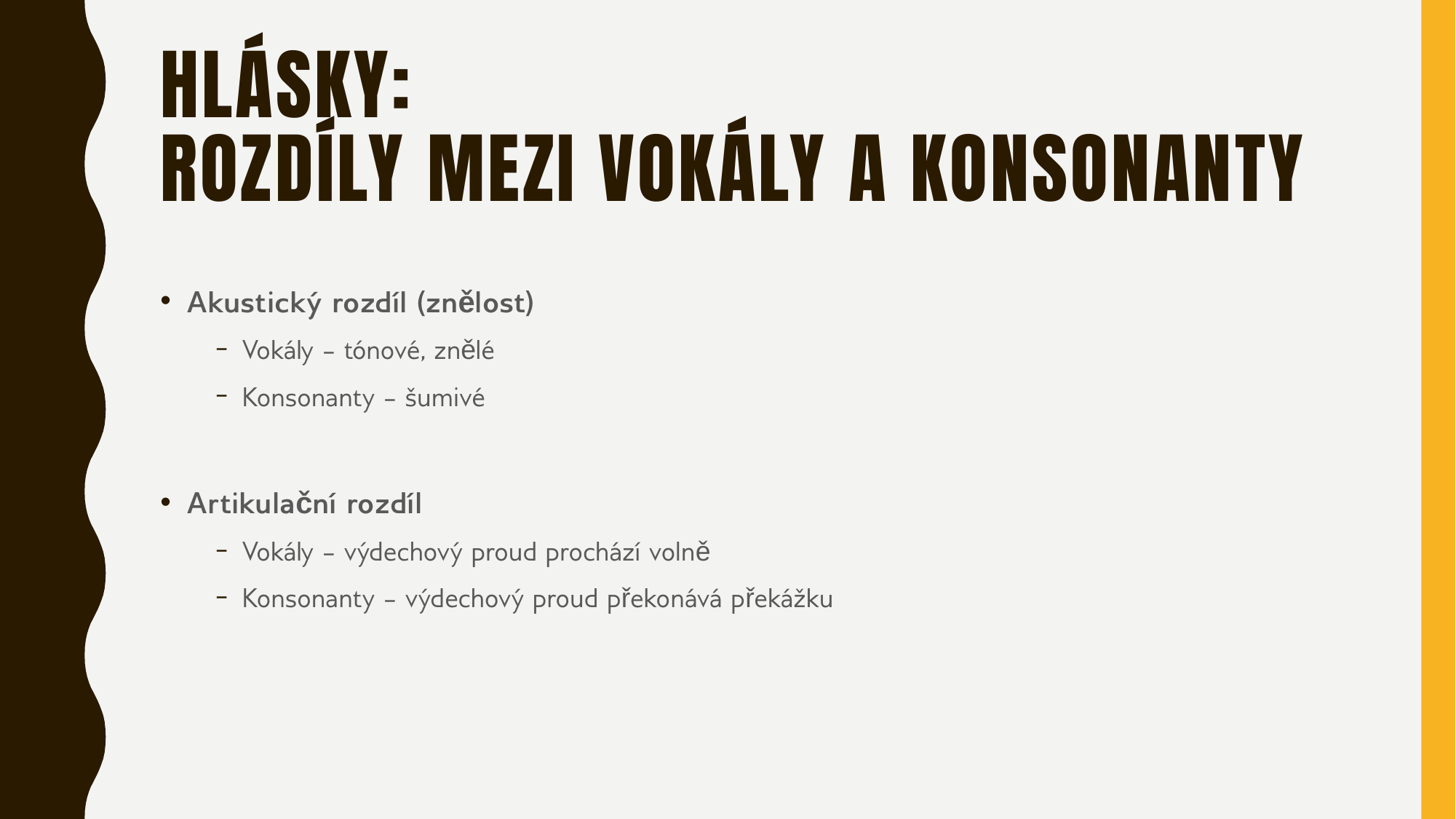

# Hlásky: rozdíly mezi vokály a konsonanty
Akustický rozdíl (znělost)
Vokály – tónové, znělé
Konsonanty – šumivé

Artikulační rozdíl
Vokály – výdechový proud prochází volně
Konsonanty – výdechový proud překonává překážku